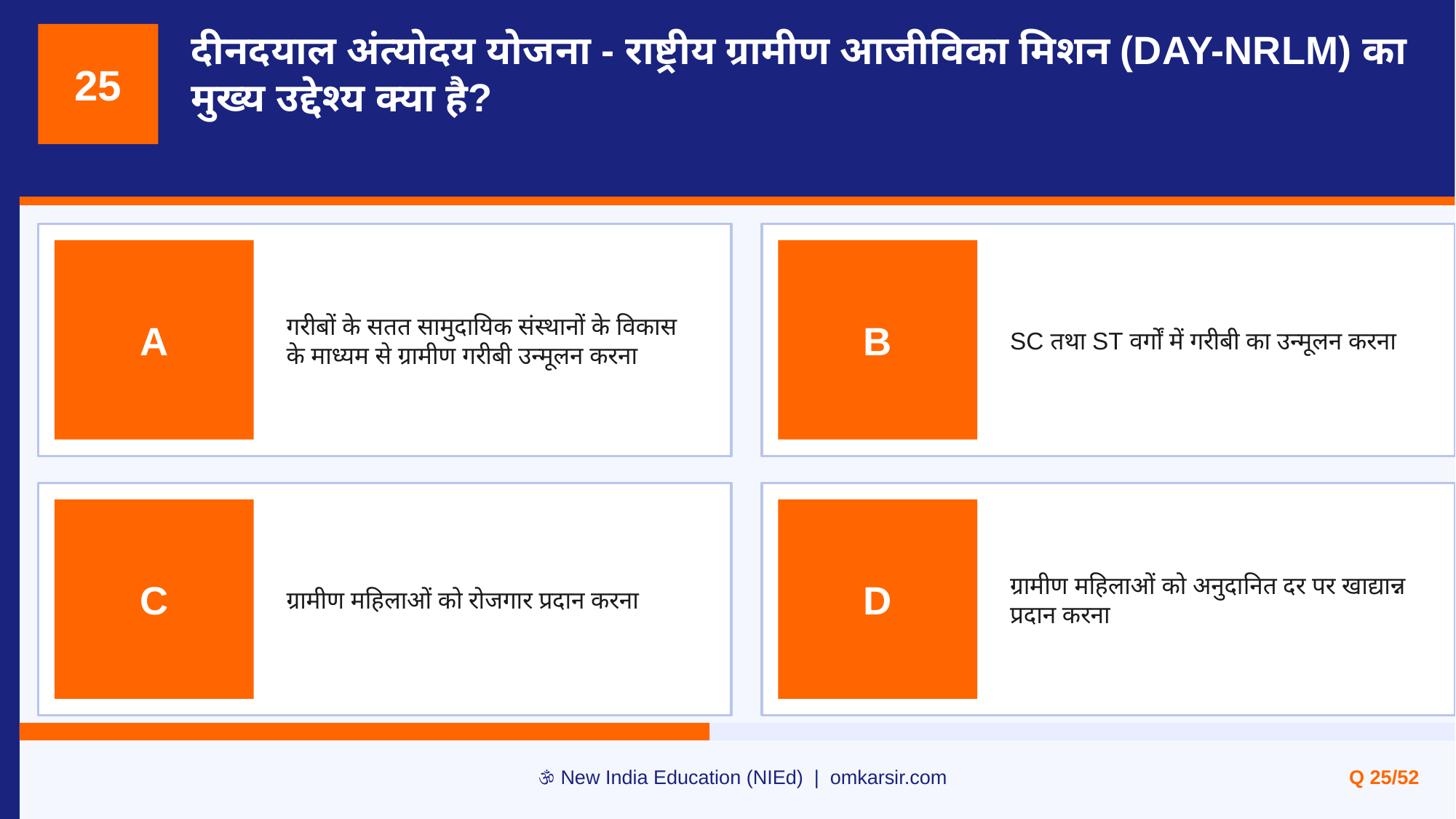

दीनदयाल अंत्योदय योजना - राष्ट्रीय ग्रामीण आजीविका मिशन (DAY-NRLM) का मुख्य उद्देश्य क्या है?
25

गरीबों के सतत सामुदायिक संस्थानों के विकास के माध्यम से ग्रामीण गरीबी उन्मूलन करना
SC तथा ST वर्गों में गरीबी का उन्मूलन करना
A
B

ग्रामीण महिलाओं को रोजगार प्रदान करना
ग्रामीण महिलाओं को अनुदानित दर पर खाद्यान्न प्रदान करना
C
D

🕉️ New India Education (NIEd)  |  omkarsir.com
Q 25/52